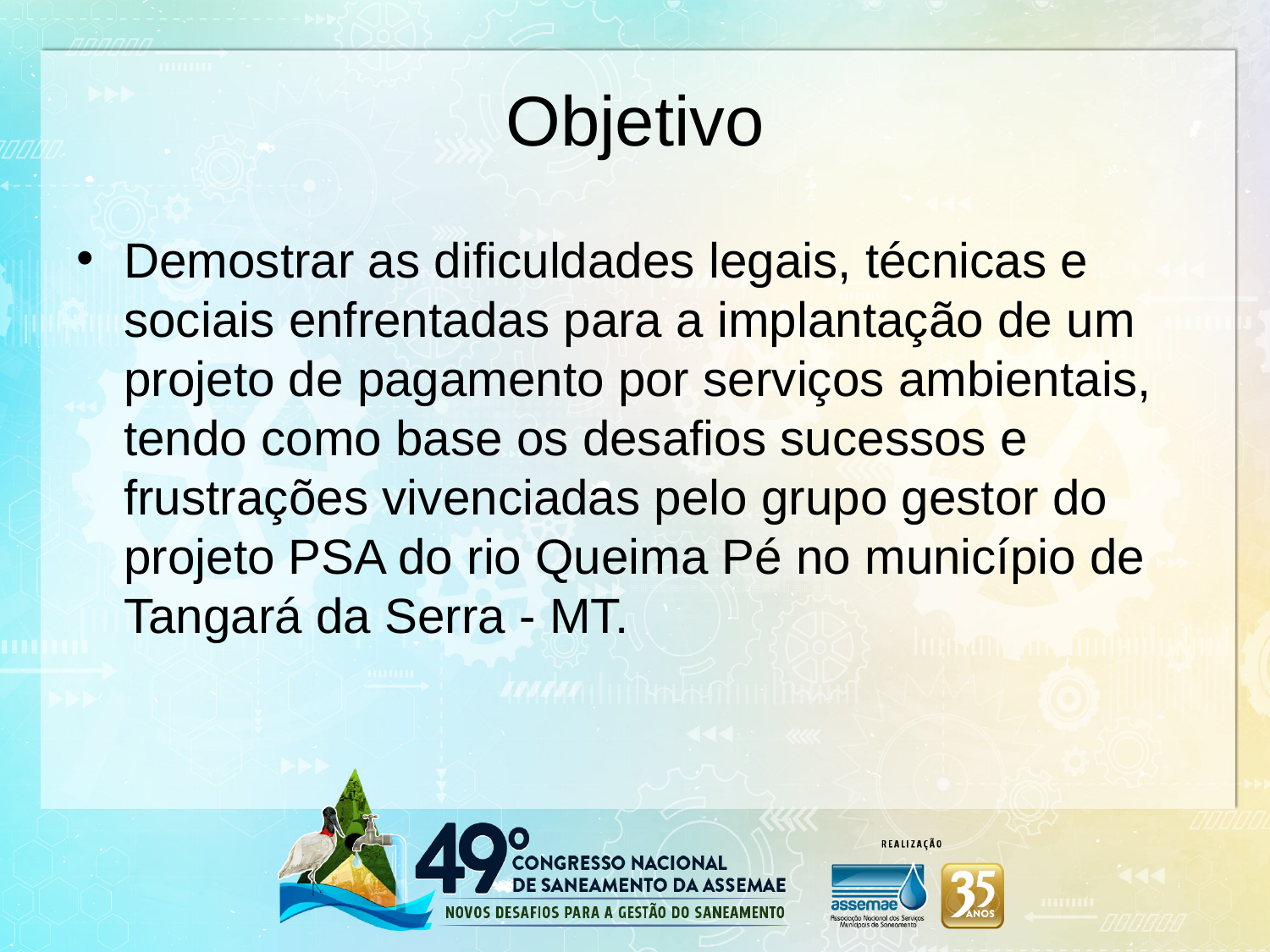

# Objetivo
Demostrar as dificuldades legais, técnicas e sociais enfrentadas para a implantação de um projeto de pagamento por serviços ambientais, tendo como base os desafios sucessos e frustrações vivenciadas pelo grupo gestor do projeto PSA do rio Queima Pé no município de Tangará da Serra - MT.